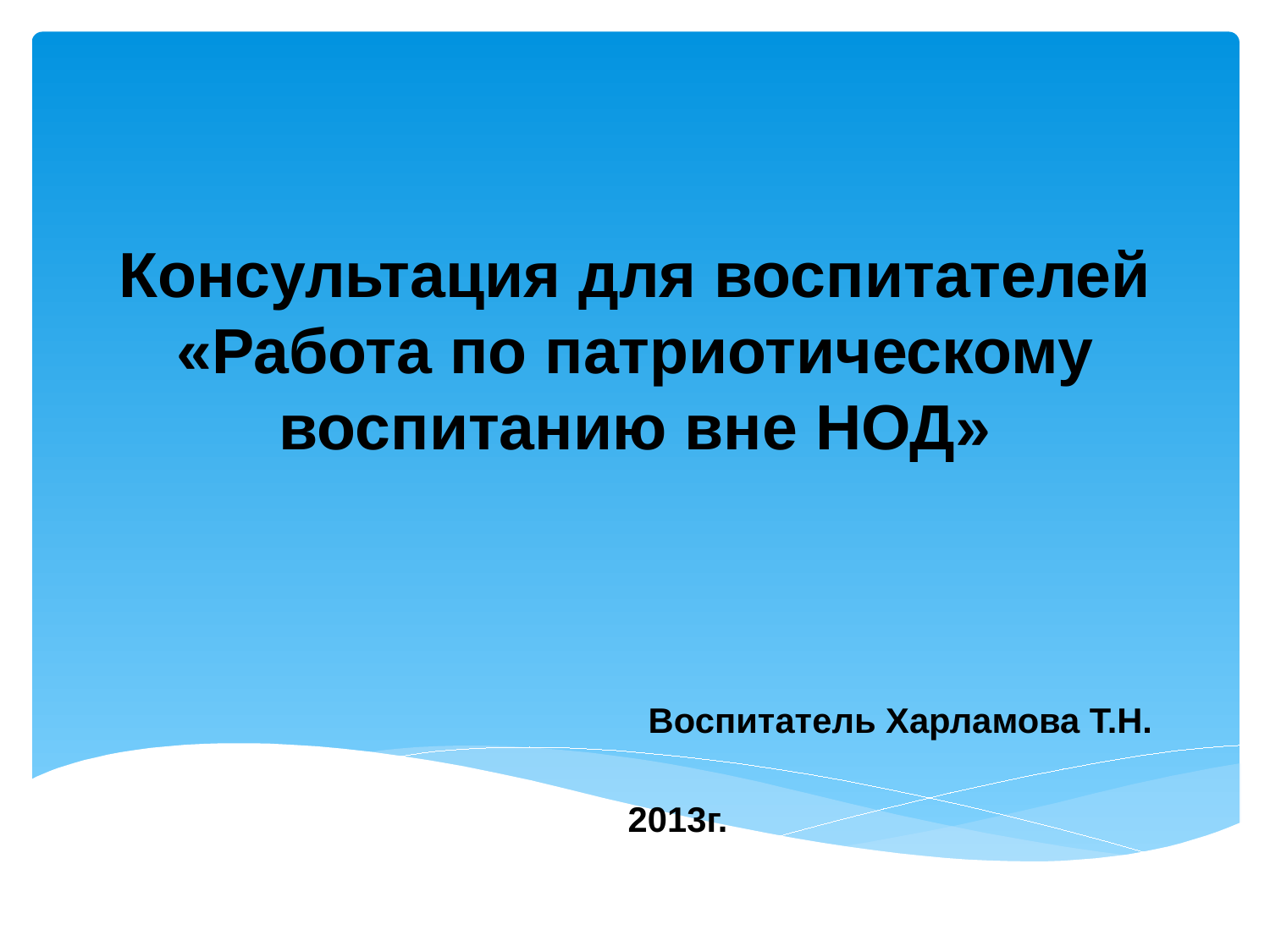

# Консультация для воспитателей «Работа по патриотическому воспитанию вне НОД»

Воспитатель Харламова Т.Н.

2013г.